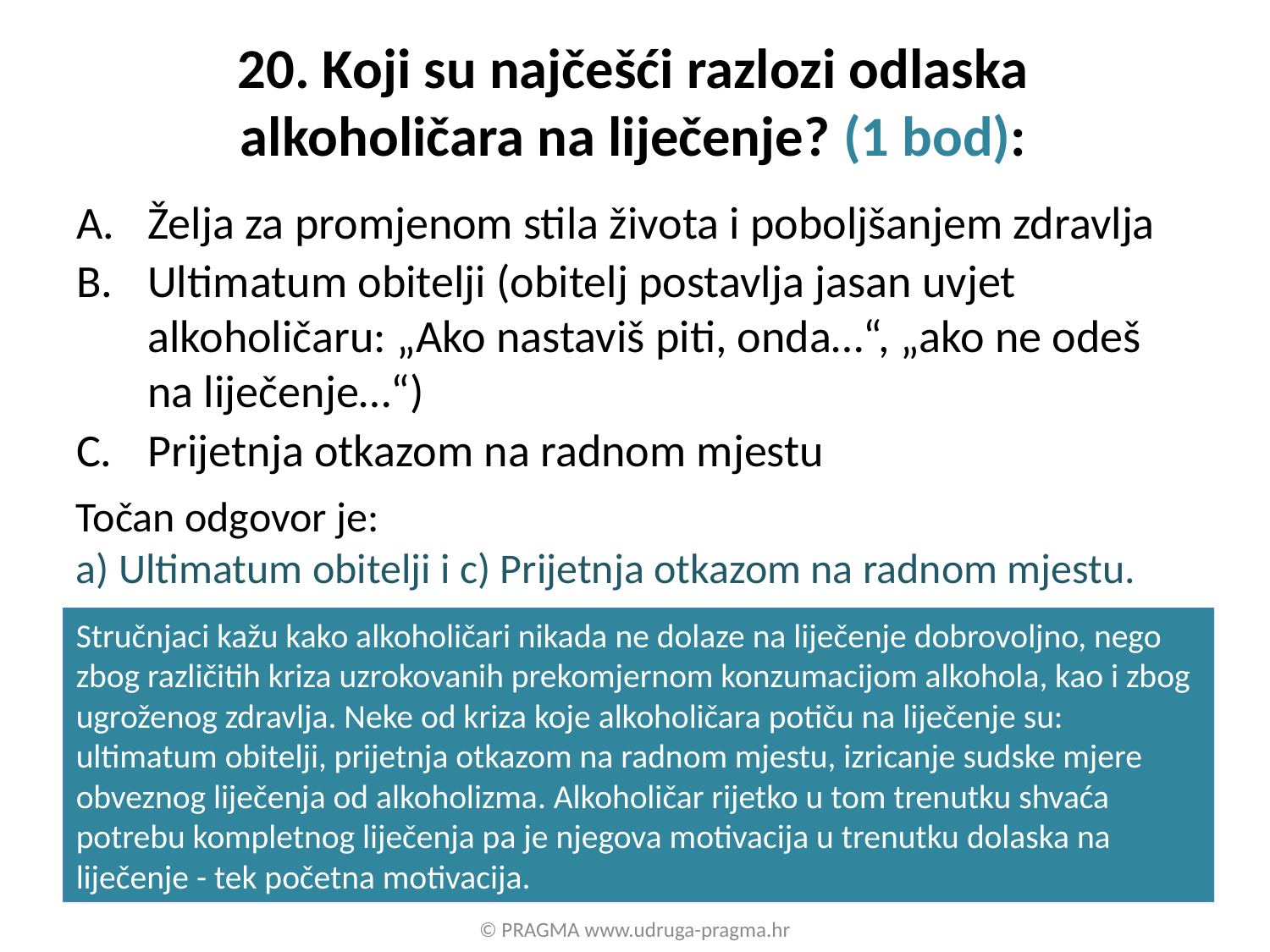

# 20. Koji su najčešći razlozi odlaska alkoholičara na liječenje? (1 bod):
Želja za promjenom stila života i poboljšanjem zdravlja
Ultimatum obitelji (obitelj postavlja jasan uvjet alkoholičaru: „Ako nastaviš piti, onda…“, „ako ne odeš na liječenje…“)
Prijetnja otkazom na radnom mjestu
Točan odgovor je:
a) Ultimatum obitelji i c) Prijetnja otkazom na radnom mjestu.
Stručnjaci kažu kako alkoholičari nikada ne dolaze na liječenje dobrovoljno, nego zbog različitih kriza uzrokovanih prekomjernom konzumacijom alkohola, kao i zbog ugroženog zdravlja. Neke od kriza koje alkoholičara potiču na liječenje su:  ultimatum obitelji, prijetnja otkazom na radnom mjestu, izricanje sudske mjere obveznog liječenja od alkoholizma. Alkoholičar rijetko u tom trenutku shvaća potrebu kompletnog liječenja pa je njegova motivacija u trenutku dolaska na liječenje - tek početna motivacija.
© PRAGMA www.udruga-pragma.hr